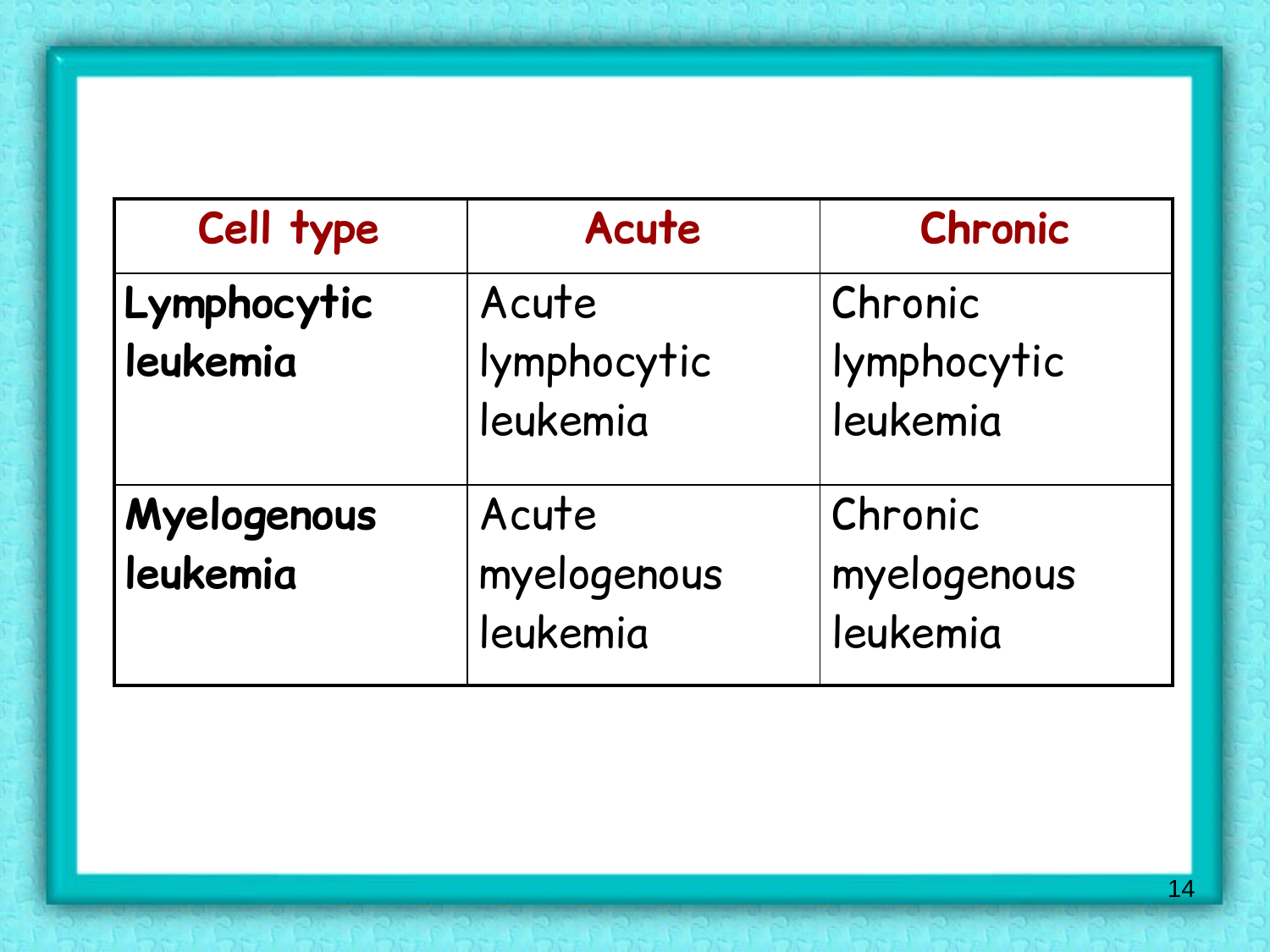

| Cell type | Acute | Chronic |
| --- | --- | --- |
| Lymphocytic leukemia | Acute lymphocytic leukemia | Chronic lymphocytic leukemia |
| Myelogenous leukemia | Acute myelogenous leukemia | Chronic myelogenous leukemia |
14